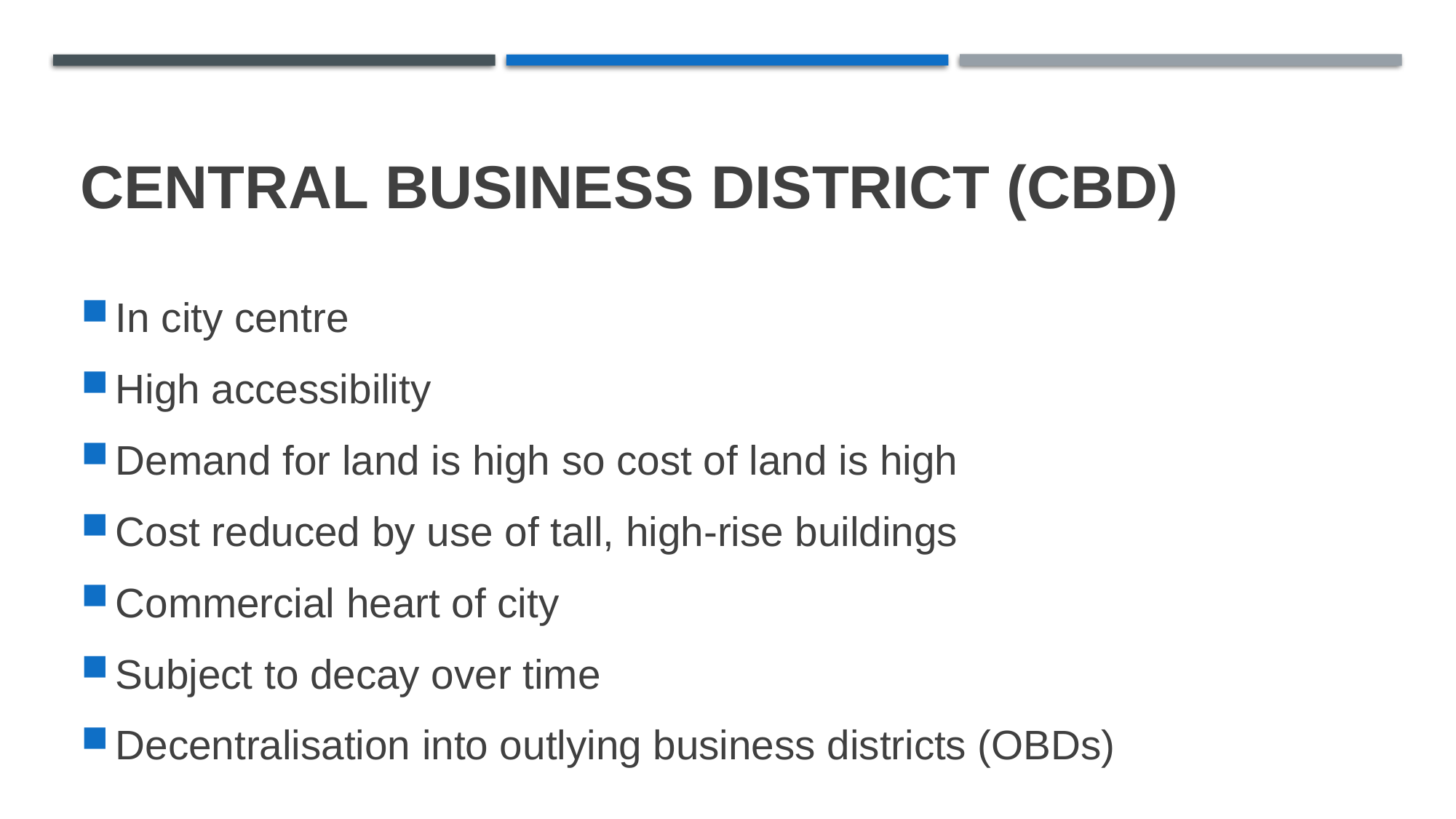

# Central business district (Cbd)
In city centre
High accessibility
Demand for land is high so cost of land is high
Cost reduced by use of tall, high-rise buildings
Commercial heart of city
Subject to decay over time
Decentralisation into outlying business districts (OBDs)